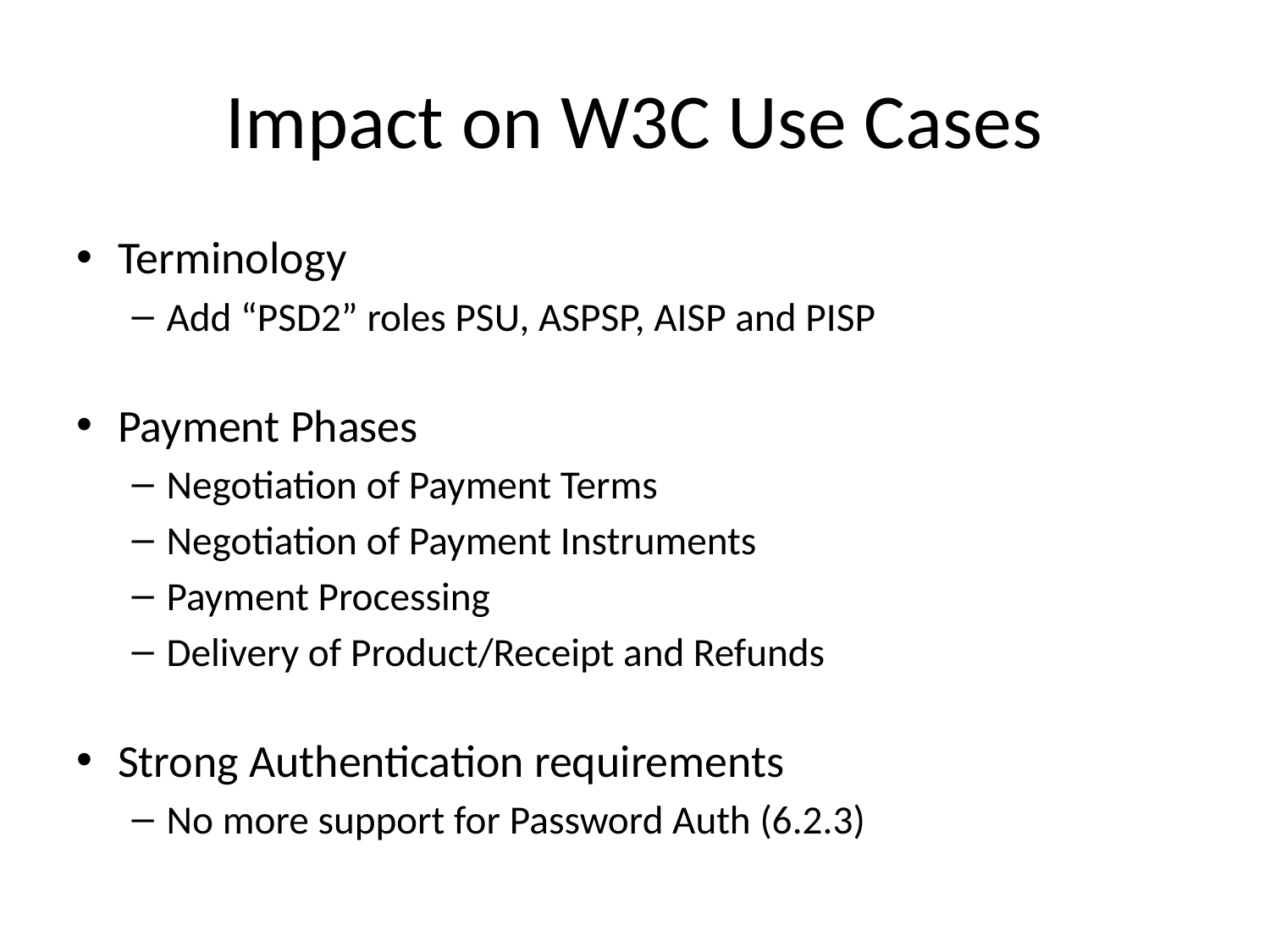

# Impact on W3C Use Cases
Terminology
Add “PSD2” roles PSU, ASPSP, AISP and PISP
Payment Phases
Negotiation of Payment Terms
Negotiation of Payment Instruments
Payment Processing
Delivery of Product/Receipt and Refunds
Strong Authentication requirements
No more support for Password Auth (6.2.3)